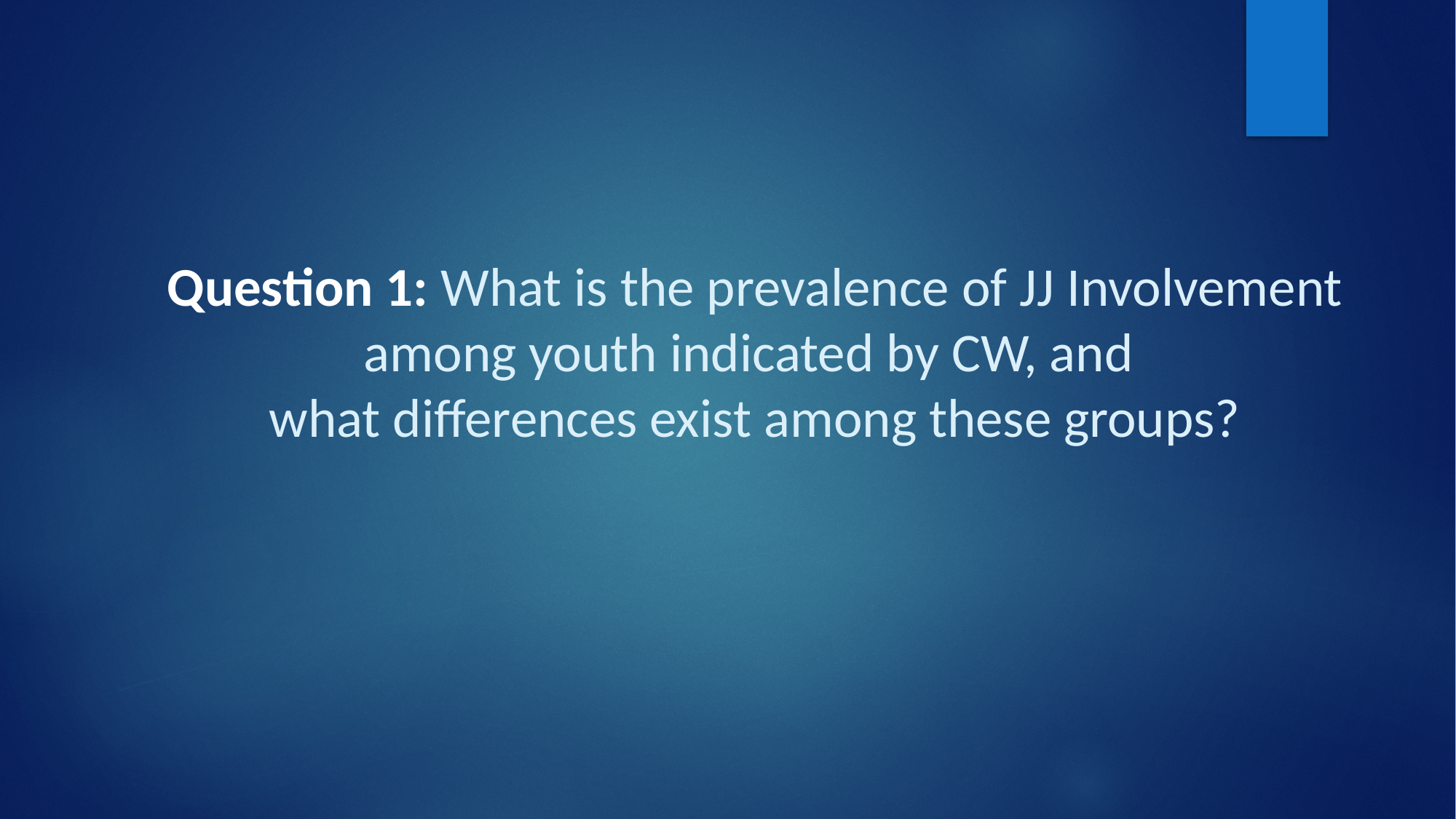

# Question 1: What is the prevalence of JJ Involvement among youth indicated by CW, and what differences exist among these groups?